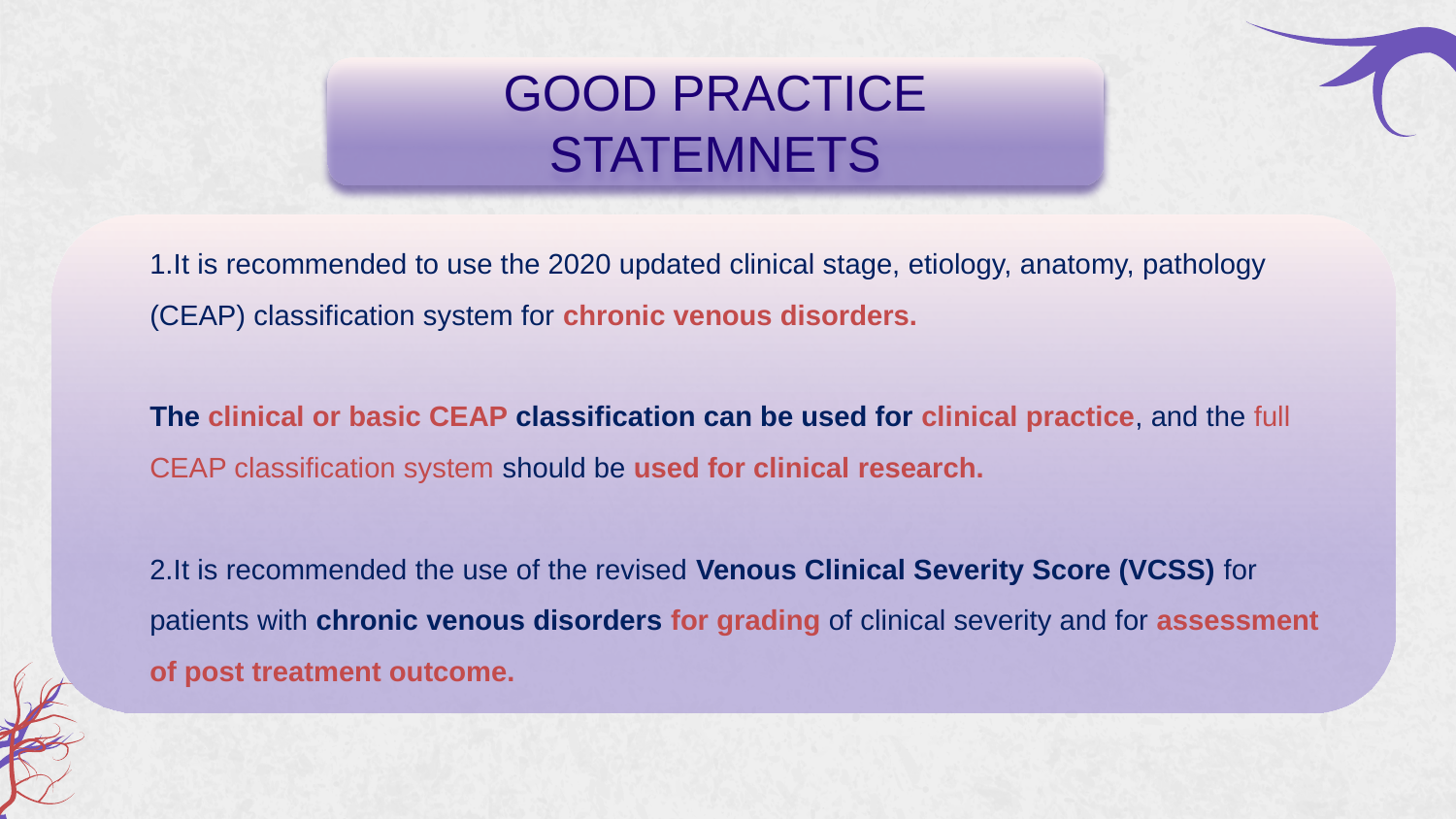

GOOD PRACTICE STATEMNETS

1.It is recommended to use the 2020 updated clinical stage, etiology, anatomy, pathology (CEAP) classification system for chronic venous disorders.

The clinical or basic CEAP classification can be used for clinical practice, and the full CEAP classification system should be used for clinical research.

2.It is recommended the use of the revised Venous Clinical Severity Score (VCSS) for patients with chronic venous disorders for grading of clinical severity and for assessment of post treatment outcome.